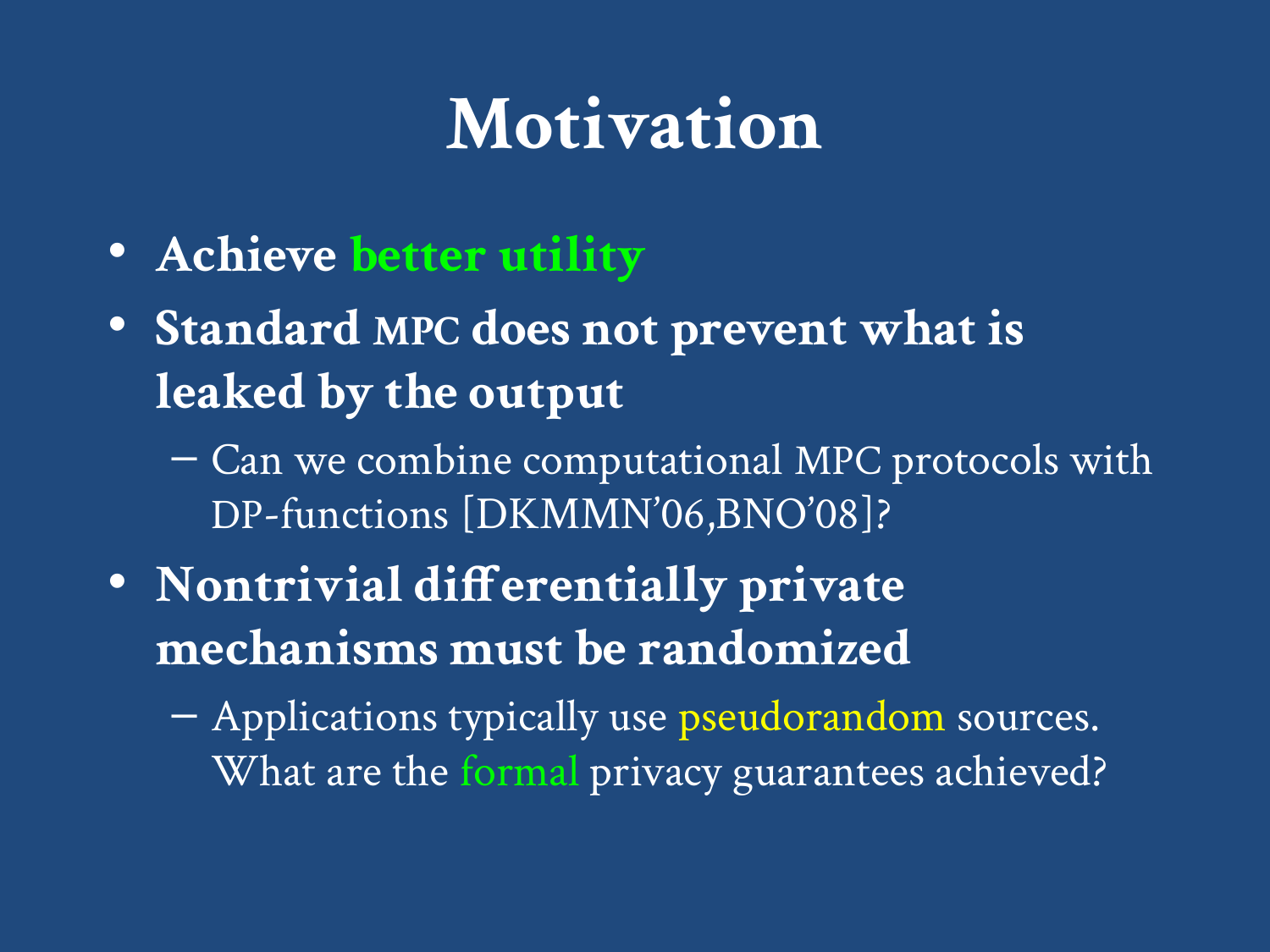

# Motivation
Achieve better utility
Standard MPC does not prevent what is leaked by the output
Can we combine computational MPC protocols with DP-functions [DKMMN’06,BNO’08]?
Nontrivial differentially private mechanisms must be randomized
Applications typically use pseudorandom sources. What are the formal privacy guarantees achieved?